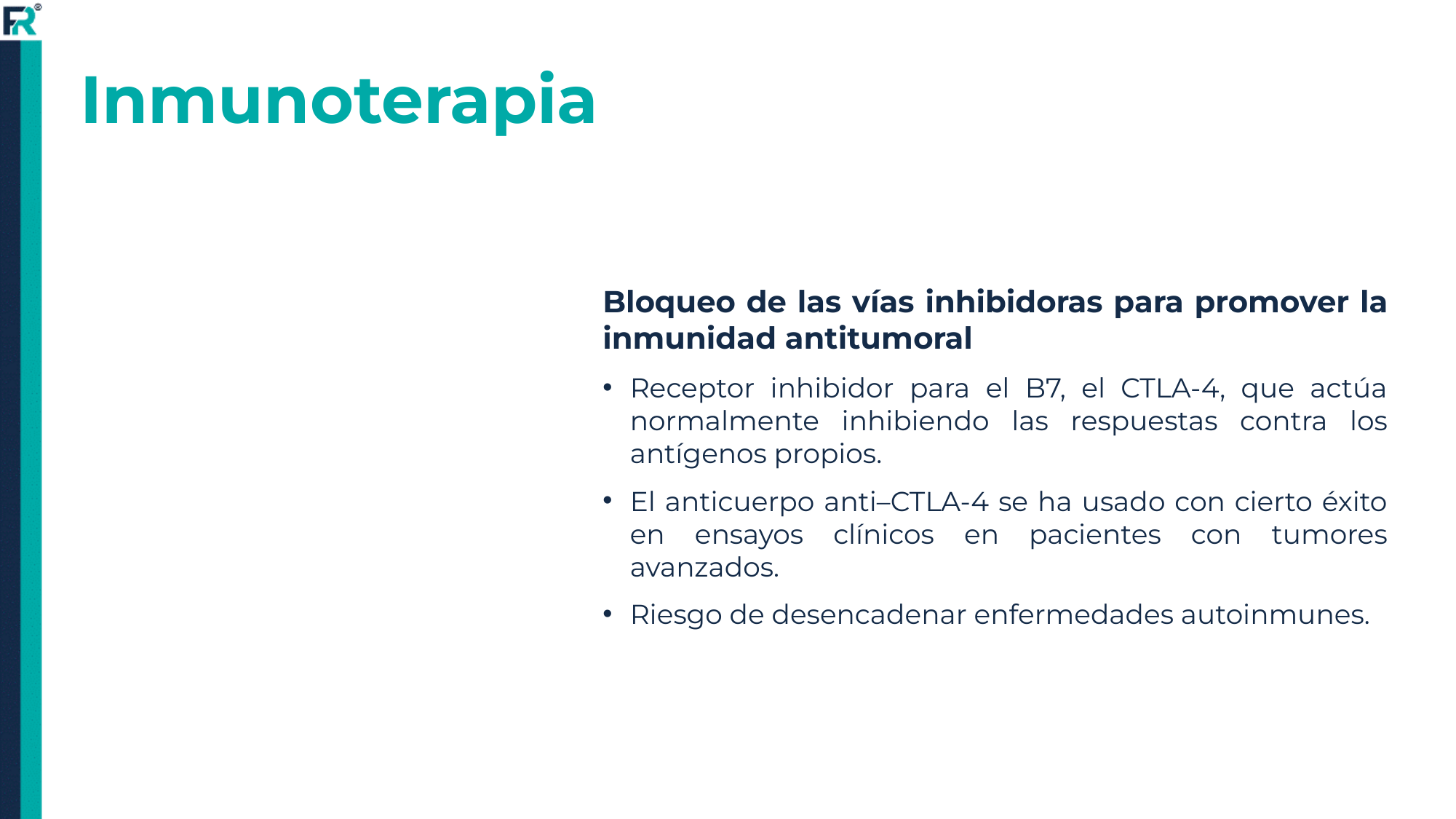

# Inmunoterapia
Bloqueo de las vías inhibidoras para promover la inmunidad antitumoral
Receptor inhibidor para el B7, el CTLA-4, que actúa normalmente inhibiendo las respuestas contra los antígenos propios.
El anticuerpo anti–CTLA-4 se ha usado con cierto éxito en ensayos clínicos en pacientes con tumores avanzados.
Riesgo de desencadenar enfermedades autoinmunes.